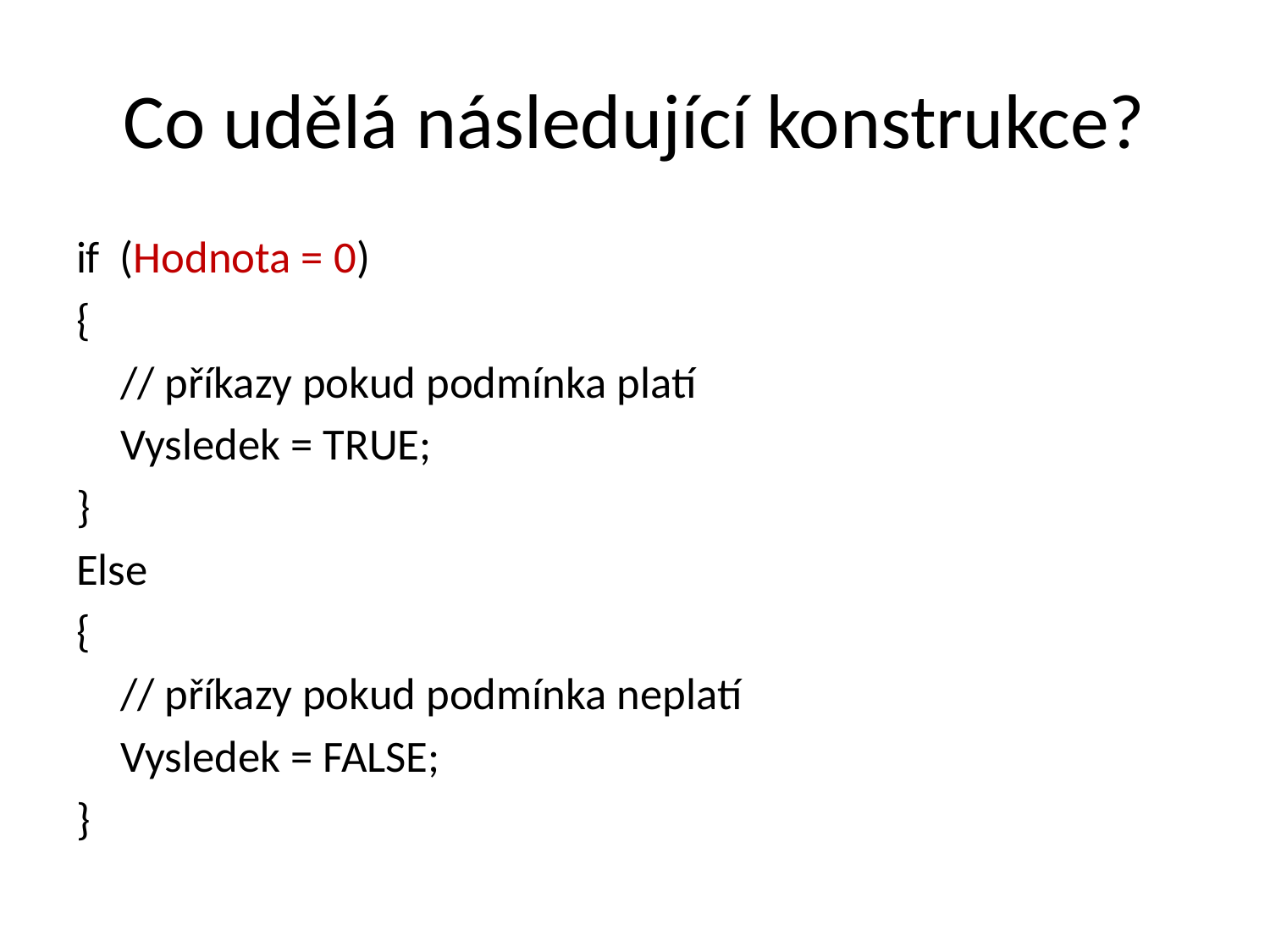

# Co udělá následující konstrukce?
if  (Hodnota = 0)
{
	// příkazy pokud podmínka platí
	Vysledek = TRUE;
}
Else
{
	// příkazy pokud podmínka neplatí
	Vysledek = FALSE;
}